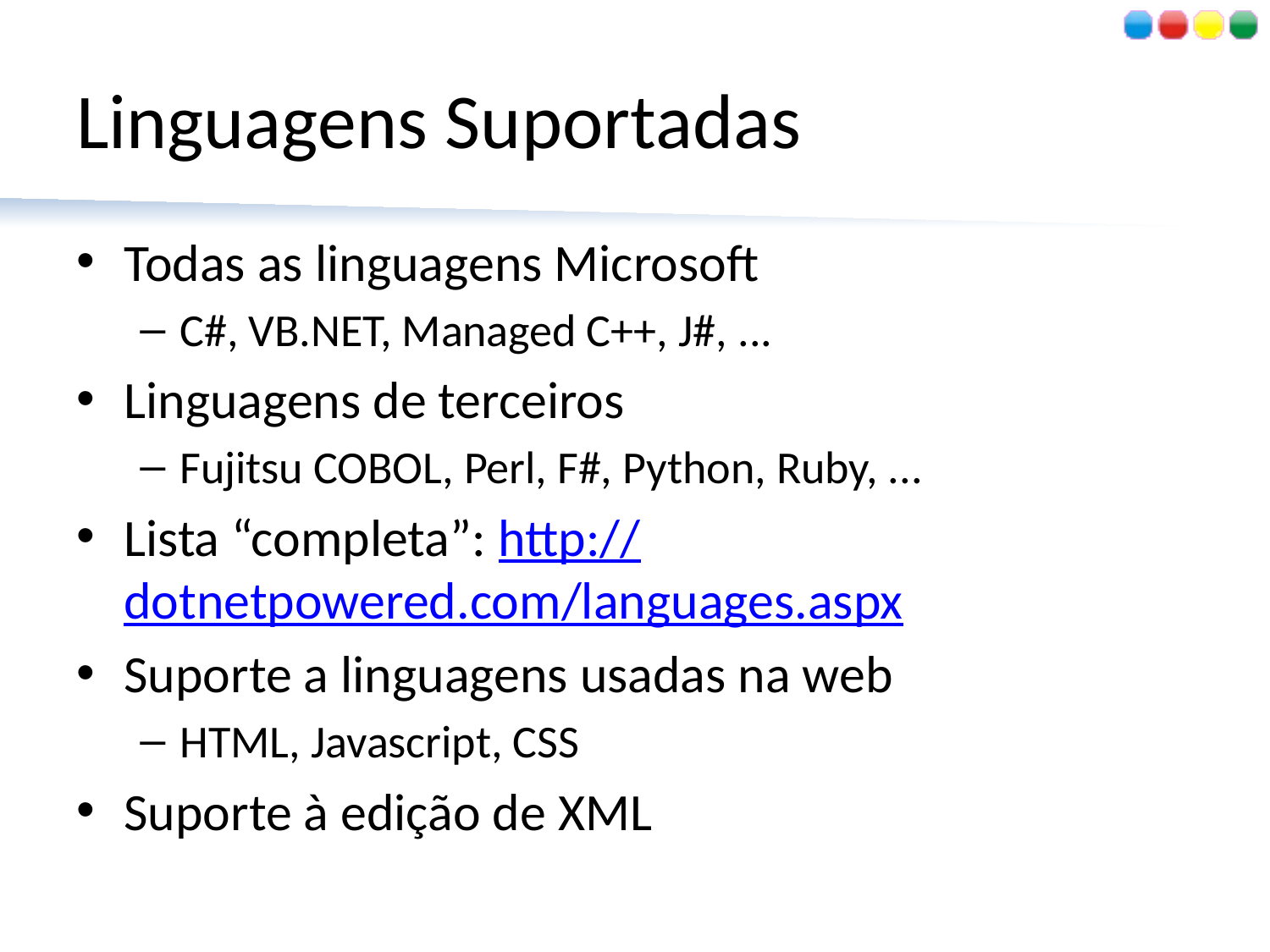

# Linguagens Suportadas
Todas as linguagens Microsoft
C#, VB.NET, Managed C++, J#, ...
Linguagens de terceiros
Fujitsu COBOL, Perl, F#, Python, Ruby, ...
Lista “completa”: http://dotnetpowered.com/languages.aspx
Suporte a linguagens usadas na web
HTML, Javascript, CSS
Suporte à edição de XML